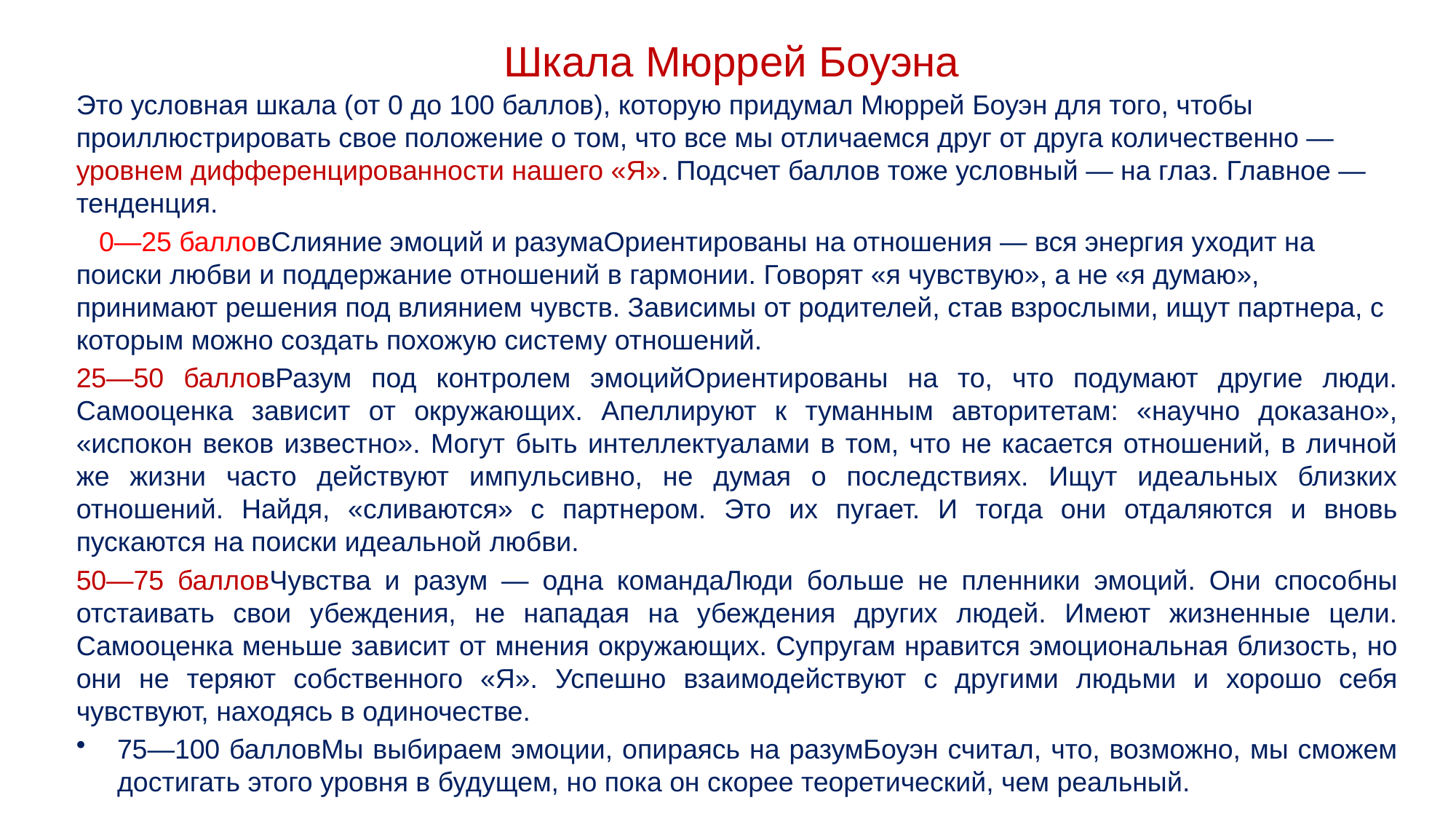

# Шкала Мюррей Боуэна
Это условная шкала (от 0 до 100 баллов), которую придумал Мюррей Боуэн для того, чтобы проиллюстрировать свое положение о том, что все мы отличаемся друг от друга количественно — уровнем дифференцированности нашего «Я». Подсчет баллов тоже условный — на глаз. Главное — тенденция.
   0—25 балловСлияние эмоций и разумаОриентированы на отношения — вся энергия уходит на поиски любви и поддержание отношений в гармонии. Говорят «я чувствую», а не «я думаю», принимают решения под влиянием чувств. Зависимы от родителей, став взрослыми, ищут партнера, с которым можно создать похожую систему отношений.
25—50 балловРазум под контролем эмоцийОриентированы на то, что подумают другие люди. Самооценка зависит от окружающих. Апеллируют к туманным авторитетам: «научно доказано», «испокон веков известно». Могут быть интеллектуалами в том, что не касается отношений, в личной же жизни часто действуют импульсивно, не думая о последствиях. Ищут идеальных близких отношений. Найдя, «сливаются» с партнером. Это их пугает. И тогда они отдаляются и вновь пускаются на поиски идеальной любви.
50—75 балловЧувства и разум — одна командаЛюди больше не пленники эмоций. Они способны отстаивать свои убеждения, не нападая на убеждения других людей. Имеют жизненные цели. Самооценка меньше зависит от мнения окружающих. Супругам нравится эмоциональная близость, но они не теряют собственного «Я». Успешно взаимодействуют с другими людьми и хорошо себя чувствуют, находясь в одиночестве.
75—100 балловМы выбираем эмоции, опираясь на разумБоуэн считал, что, возможно, мы сможем достигать этого уровня в будущем, но пока он скорее теоретический, чем реальный.